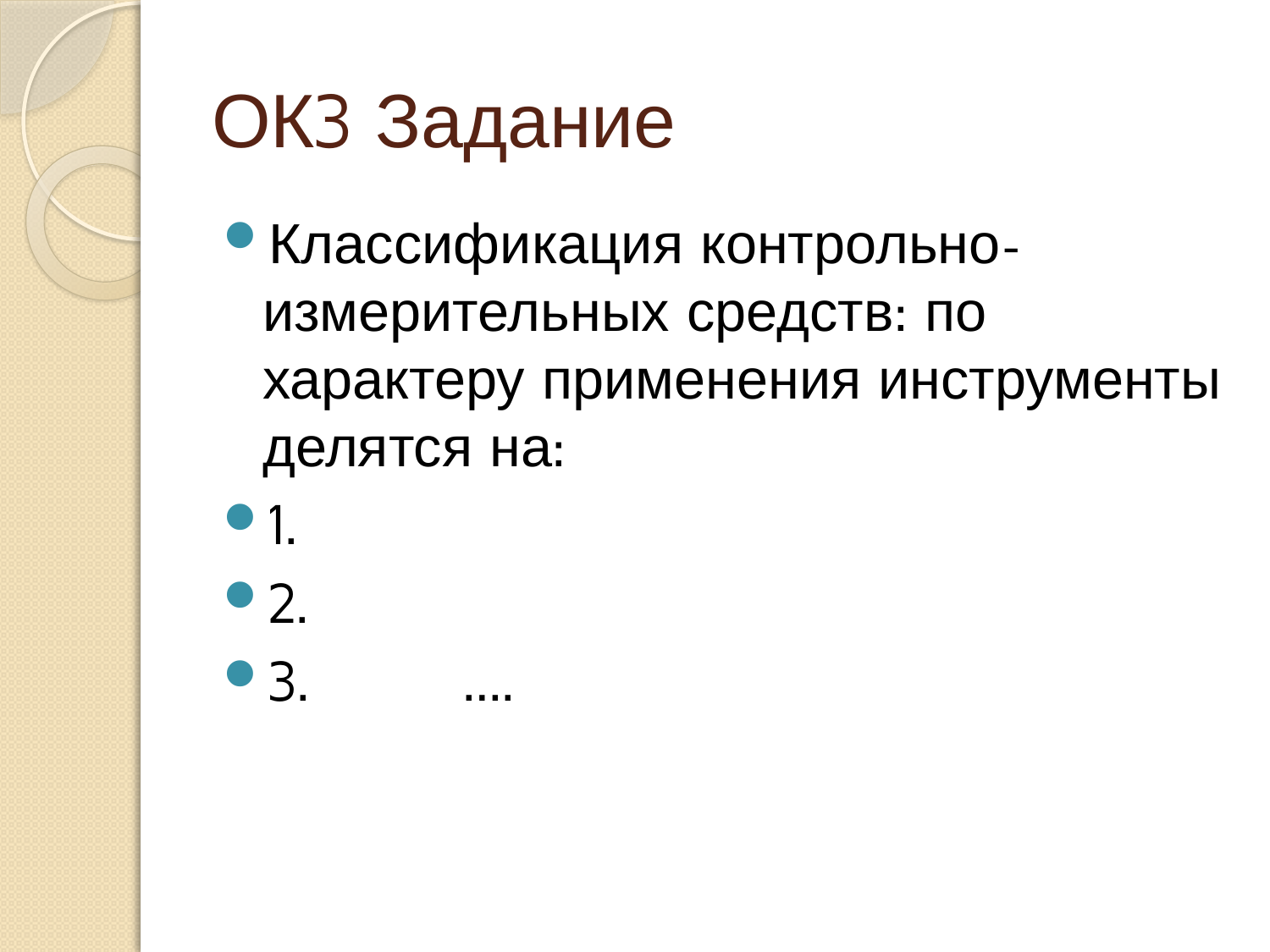

# ОК3 Задание
Классификация контрольно-измерительных средств: по характеру применения инструменты делятся на:
1.
2.
3.         ….